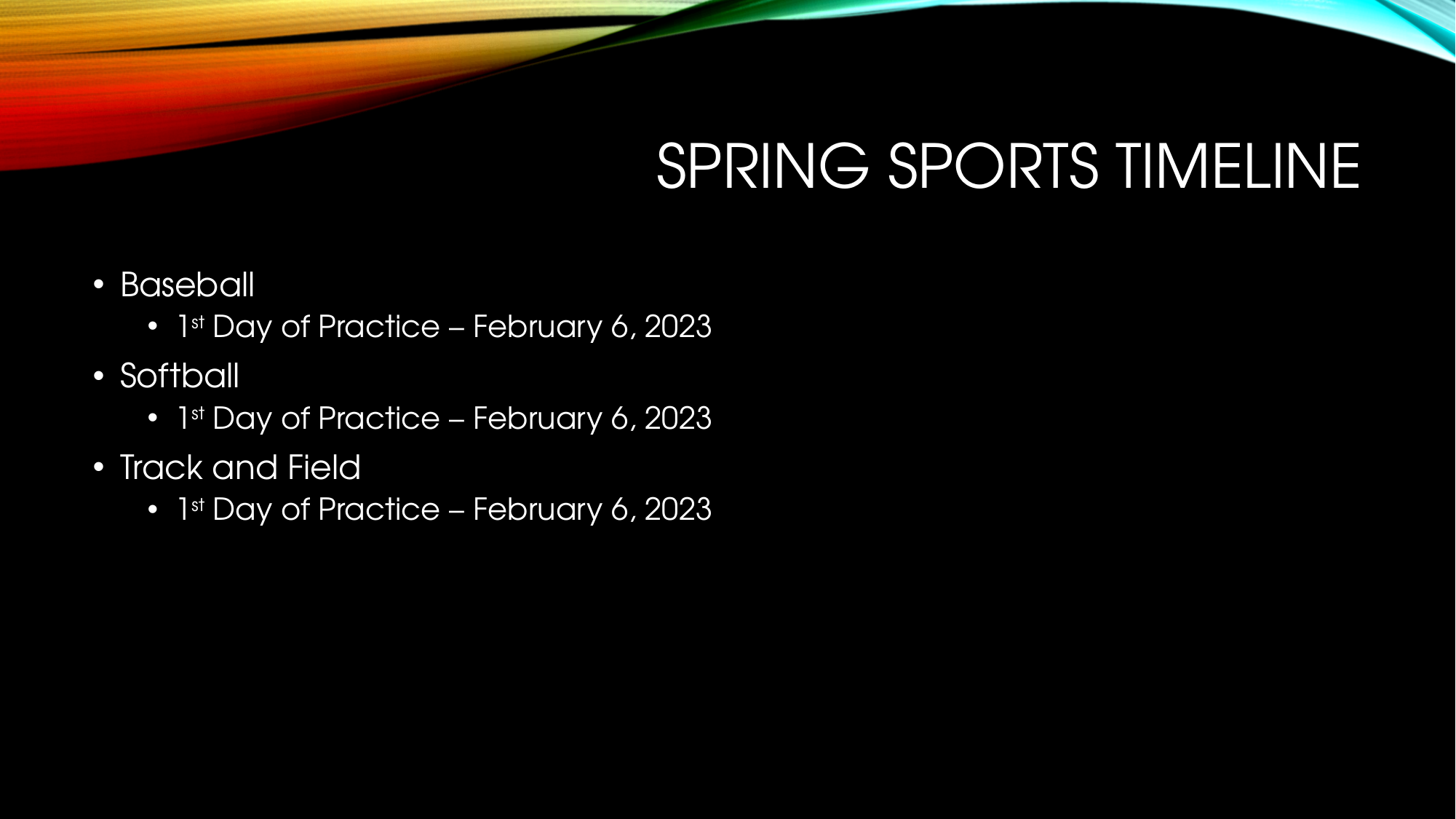

# Spring Sports Timeline
Baseball
1st Day of Practice – February 6, 2023
Softball
1st Day of Practice – February 6, 2023
Track and Field
1st Day of Practice – February 6, 2023